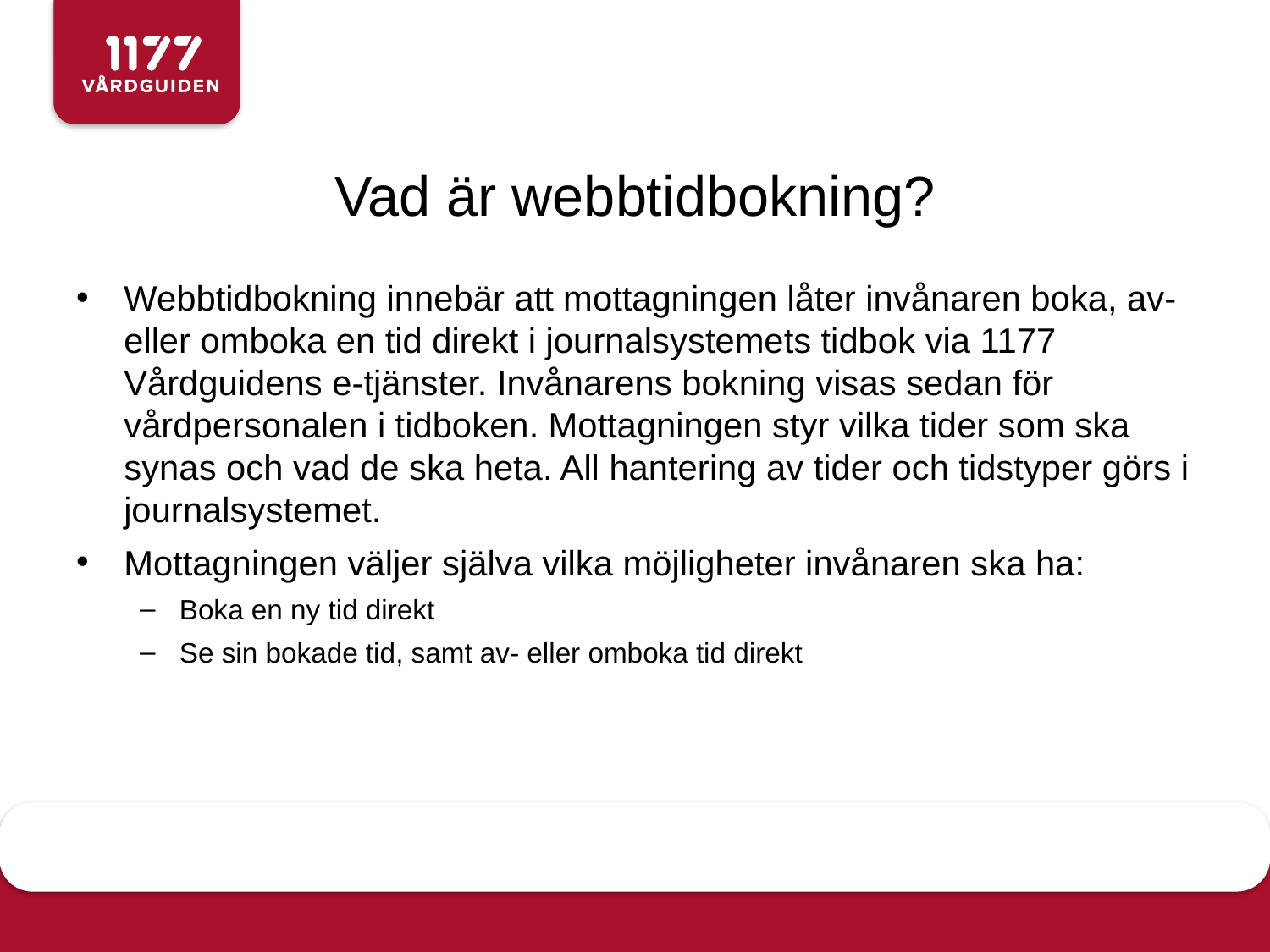

# Vad är webbtidbokning?
Webbtidbokning innebär att mottagningen låter invånaren boka, av- eller omboka en tid direkt i journalsystemets tidbok via 1177 Vårdguidens e-tjänster. Invånarens bokning visas sedan för vårdpersonalen i tidboken. Mottagningen styr vilka tider som ska synas och vad de ska heta. All hantering av tider och tidstyper görs i journalsystemet.
Mottagningen väljer själva vilka möjligheter invånaren ska ha:
Boka en ny tid direkt
Se sin bokade tid, samt av- eller omboka tid direkt